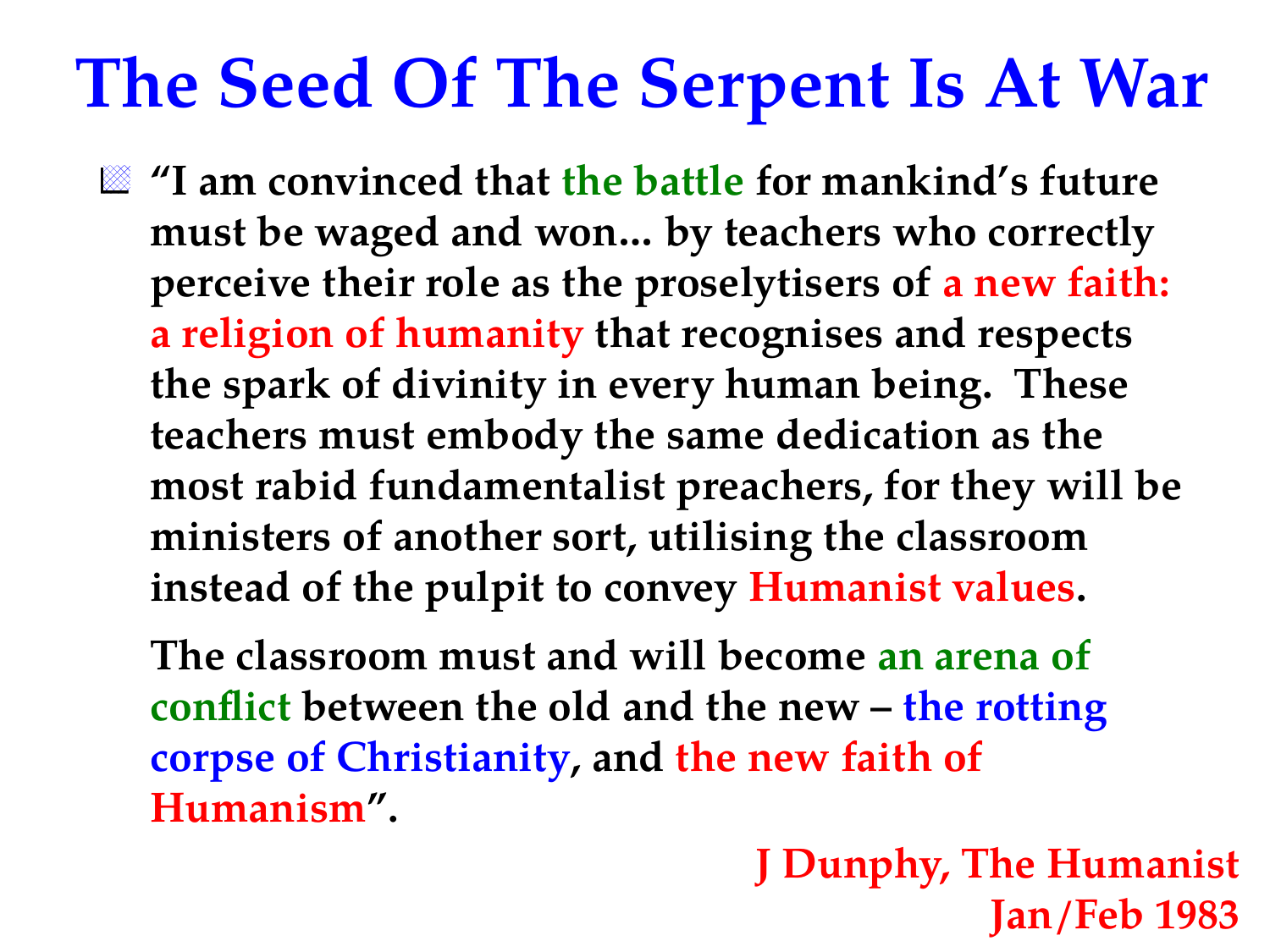

The Seed Of The Serpent Is At War
“I am convinced that the battle for mankind’s future must be waged and won… by teachers who correctly perceive their role as the proselytisers of a new faith: a religion of humanity that recognises and respects the spark of divinity in every human being.  These teachers must embody the same dedication as the most rabid fundamentalist preachers, for they will be ministers of another sort, utilising the classroom instead of the pulpit to convey Humanist values.

The classroom must and will become an arena of conflict between the old and the new – the rotting corpse of Christianity, and the new faith of Humanism”.
J Dunphy, The Humanist
Jan/Feb 1983